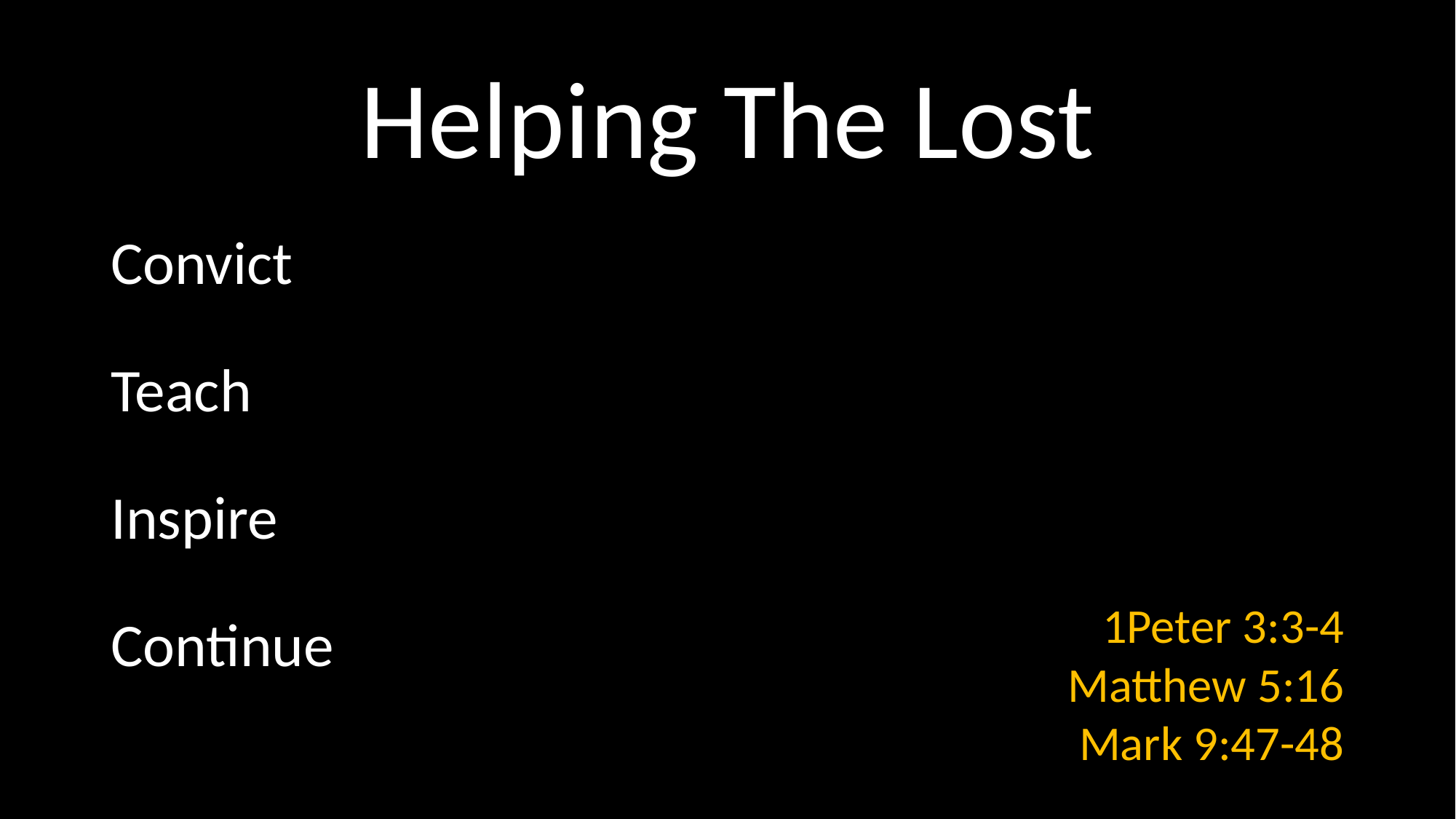

# Helping The Lost
Convict
Teach
Inspire
Continue
1Peter 3:3-4
Matthew 5:16
Mark 9:47-48